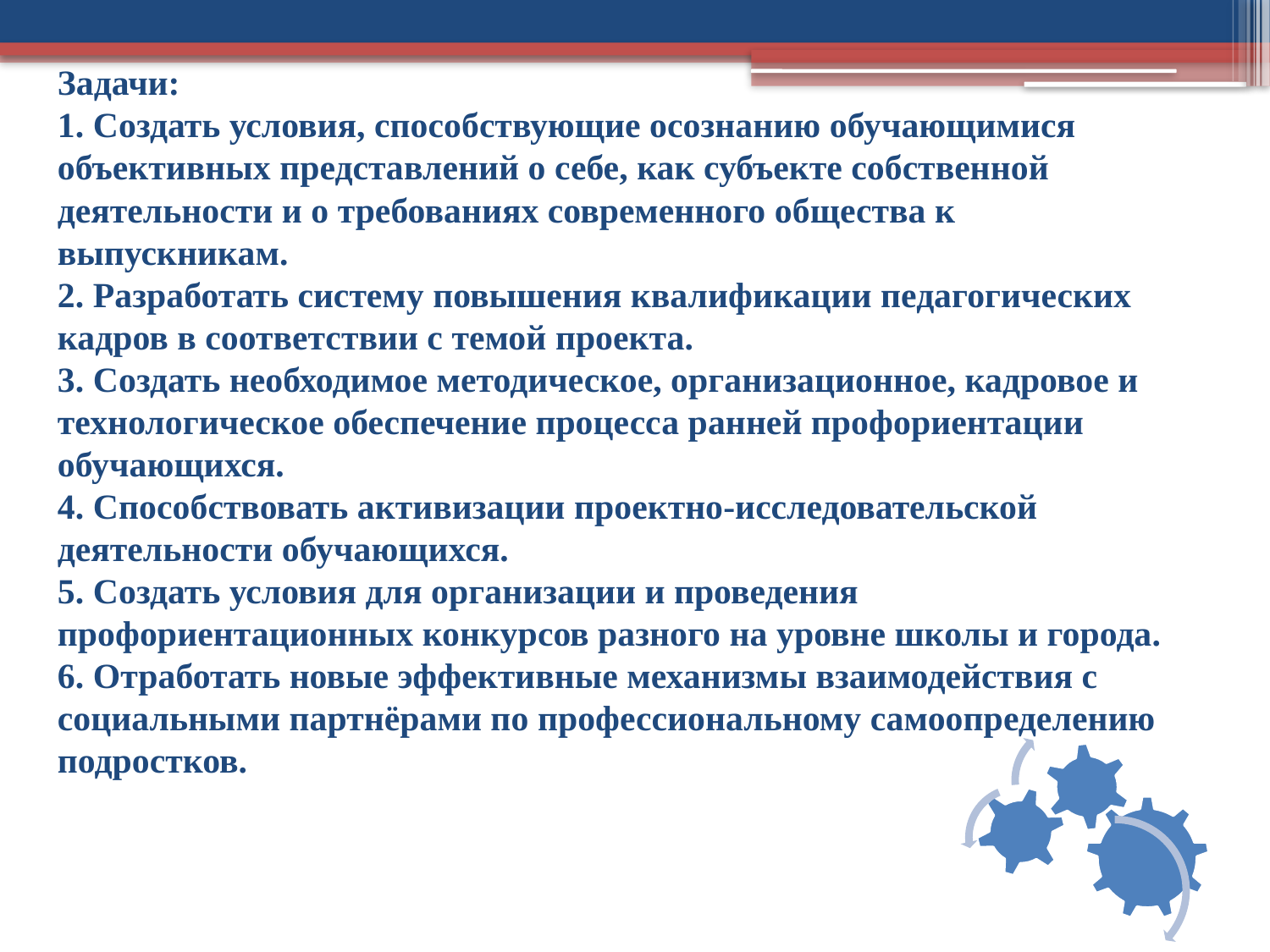

# Задачи: 1. Создать условия, способствующие осознанию обучающимися объективных представлений о себе, как субъекте собственной деятельности и о требованиях современного общества к выпускникам. 2. Разработать систему повышения квалификации педагогических кадров в соответствии с темой проекта. 3. Создать необходимое методическое, организационное, кадровое и технологическое обеспечение процесса ранней профориентации обучающихся. 4. Способствовать активизации проектно-исследовательской деятельности обучающихся. 5. Создать условия для организации и проведения профориентационных конкурсов разного на уровне школы и города. 6. Отработать новые эффективные механизмы взаимодействия с социальными партнёрами по профессиональному самоопределению подростков.